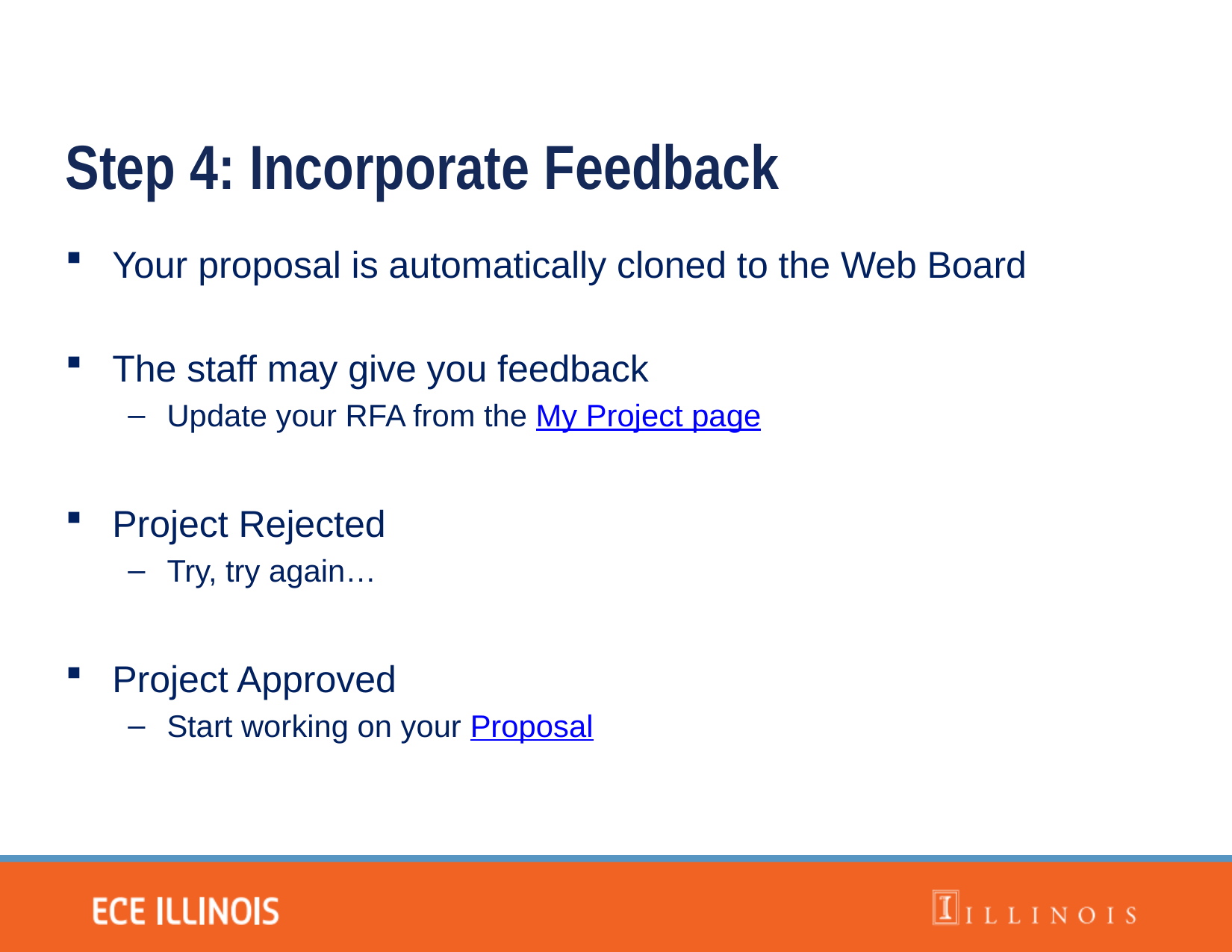

Step 4: Incorporate Feedback
Your proposal is automatically cloned to the Web Board

The staff may give you feedback
Update your RFA from the My Project page

Project Rejected
Try, try again…

Project Approved
Start working on your Proposal